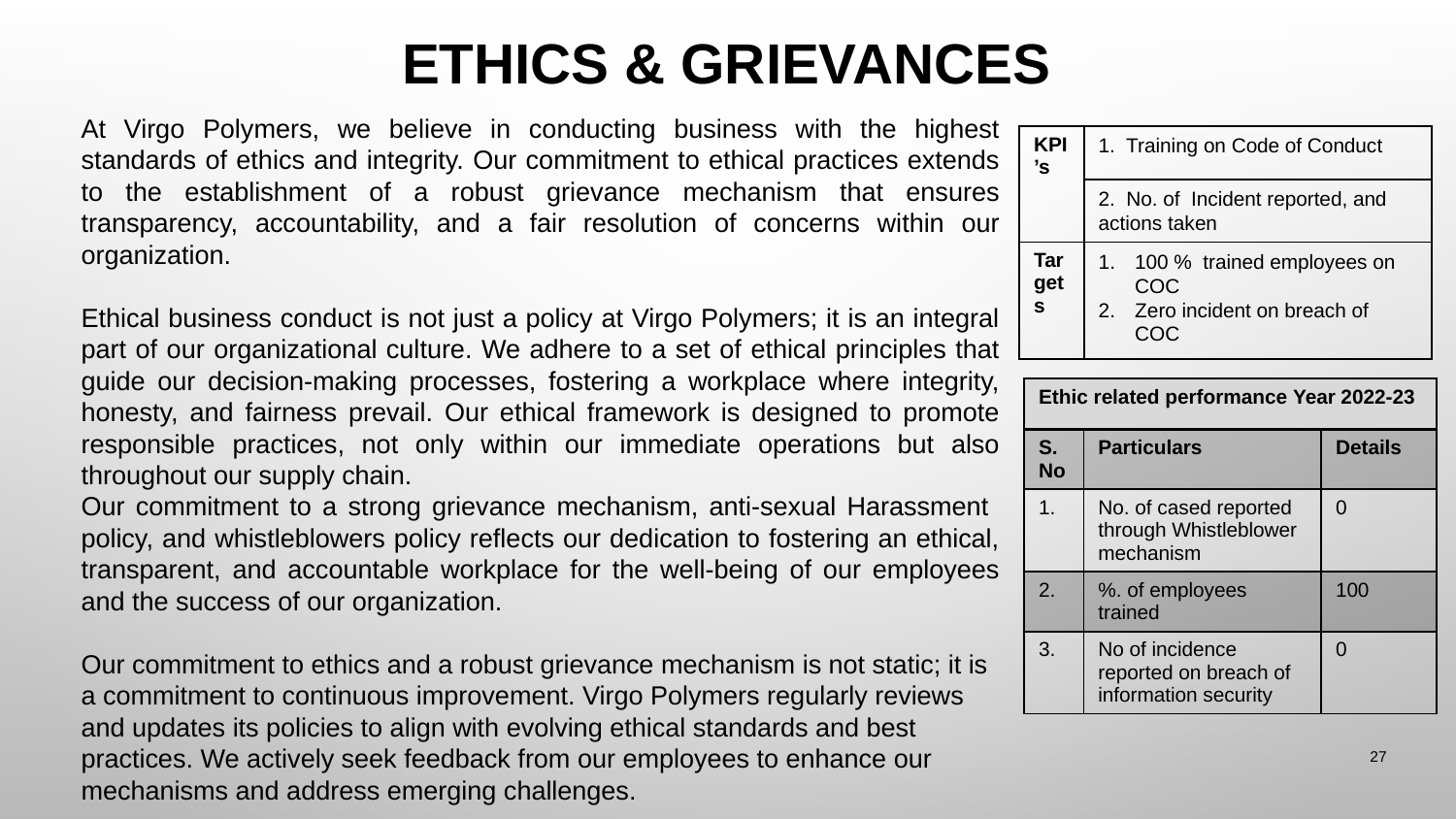

# ETHICS & GRIEVANCES
At Virgo Polymers, we believe in conducting business with the highest standards of ethics and integrity. Our commitment to ethical practices extends to the establishment of a robust grievance mechanism that ensures transparency, accountability, and a fair resolution of concerns within our organization.

Ethical business conduct is not just a policy at Virgo Polymers; it is an integral part of our organizational culture. We adhere to a set of ethical principles that guide our decision-making processes, fostering a workplace where integrity, honesty, and fairness prevail. Our ethical framework is designed to promote responsible practices, not only within our immediate operations but also throughout our supply chain.
Our commitment to a strong grievance mechanism, anti-sexual Harassment  policy, and whistleblowers policy reflects our dedication to fostering an ethical, transparent, and accountable workplace for the well-being of our employees and the success of our organization.

Our commitment to ethics and a robust grievance mechanism is not static; it is a commitment to continuous improvement. Virgo Polymers regularly reviews and updates its policies to align with evolving ethical standards and best practices. We actively seek feedback from our employees to enhance our mechanisms and address emerging challenges.
| KPI’s | 1. Training on Code of Conduct |
| --- | --- |
|  | 2. No. of Incident reported, and actions taken |
| Targets | 100 % trained employees on COC Zero incident on breach of COC |
| Ethic related performance Year 2022-23 |  |  |
| --- | --- | --- |
| S. No | Particulars | Details |
| 1. | No. of cased reported through Whistleblower mechanism | 0 |
| 2. | %. of employees trained | 100 |
| 3. | No of incidence reported on breach of information security | 0 |
27